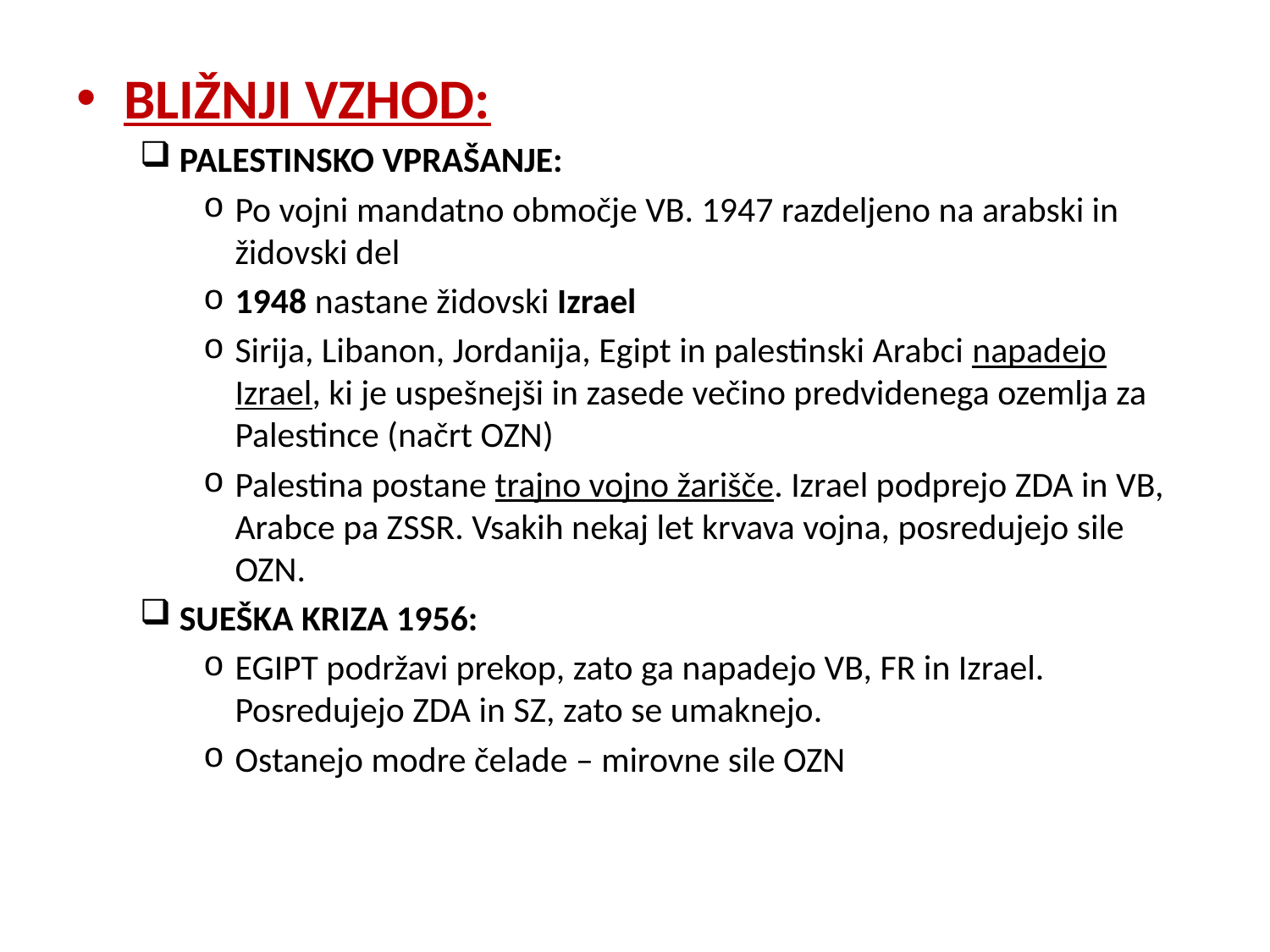

BLIŽNJI VZHOD:
PALESTINSKO VPRAŠANJE:
Po vojni mandatno območje VB. 1947 razdeljeno na arabski in židovski del
1948 nastane židovski Izrael
Sirija, Libanon, Jordanija, Egipt in palestinski Arabci napadejo Izrael, ki je uspešnejši in zasede večino predvidenega ozemlja za Palestince (načrt OZN)
Palestina postane trajno vojno žarišče. Izrael podprejo ZDA in VB, Arabce pa ZSSR. Vsakih nekaj let krvava vojna, posredujejo sile OZN.
SUEŠKA KRIZA 1956:
EGIPT podržavi prekop, zato ga napadejo VB, FR in Izrael. Posredujejo ZDA in SZ, zato se umaknejo.
Ostanejo modre čelade – mirovne sile OZN